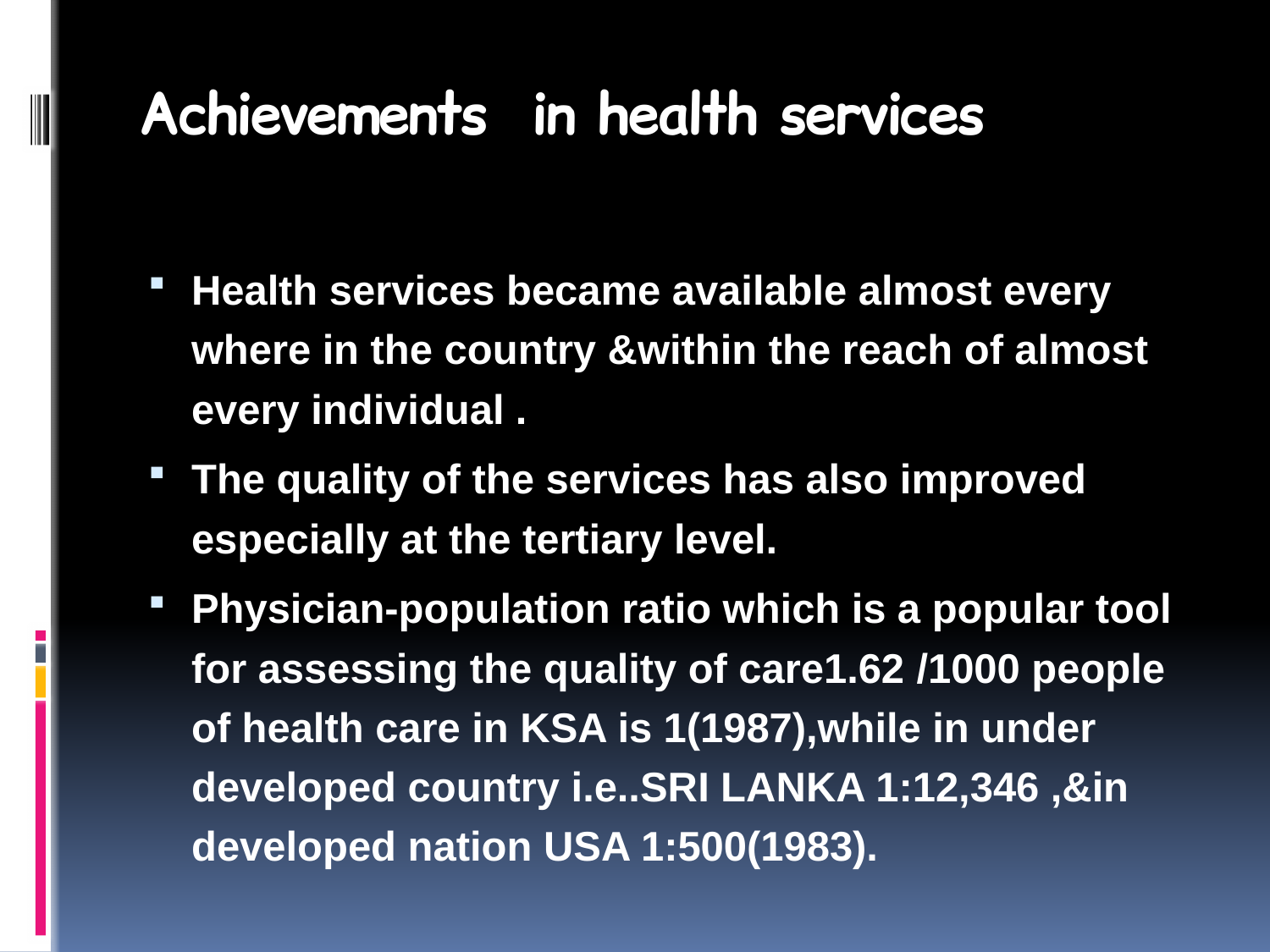

# Achievements  in health services
Health services became available almost every where in the country &within the reach of almost every individual .
The quality of the services has also improved especially at the tertiary level.
Physician-population ratio which is a popular tool for assessing the quality of care1.62 /1000 people of health care in KSA is 1(1987),while in under developed country i.e..SRI LANKA 1:12,346 ,&in developed nation USA 1:500(1983).